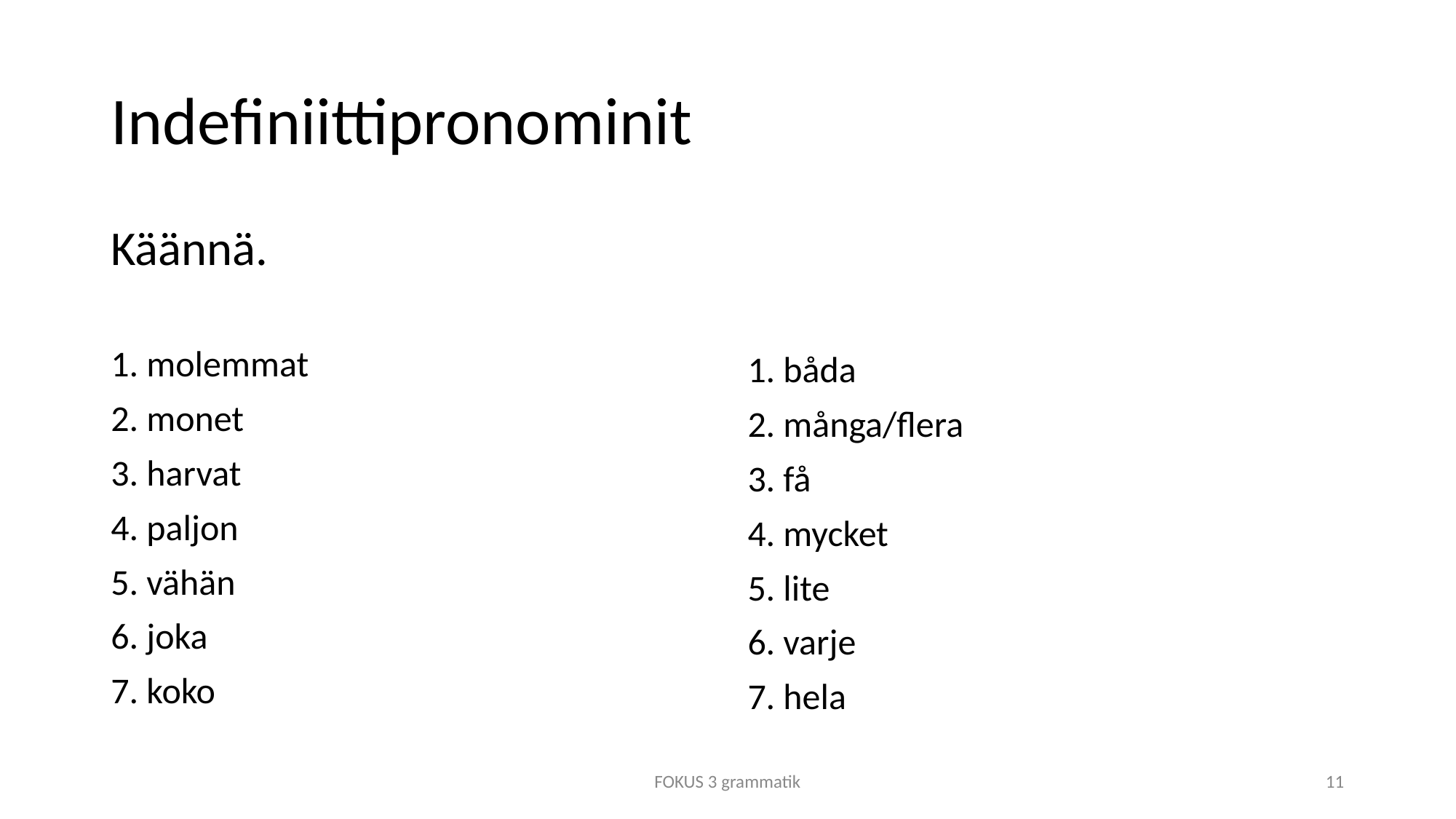

# Indefiniittipronominit
Käännä.

1. molemmat
2. monet
3. harvat
4. paljon
5. vähän
6. joka
7. koko

1. båda
2. många/flera
3. få
4. mycket
5. lite
6. varje
7. hela

FOKUS 3 grammatik
11